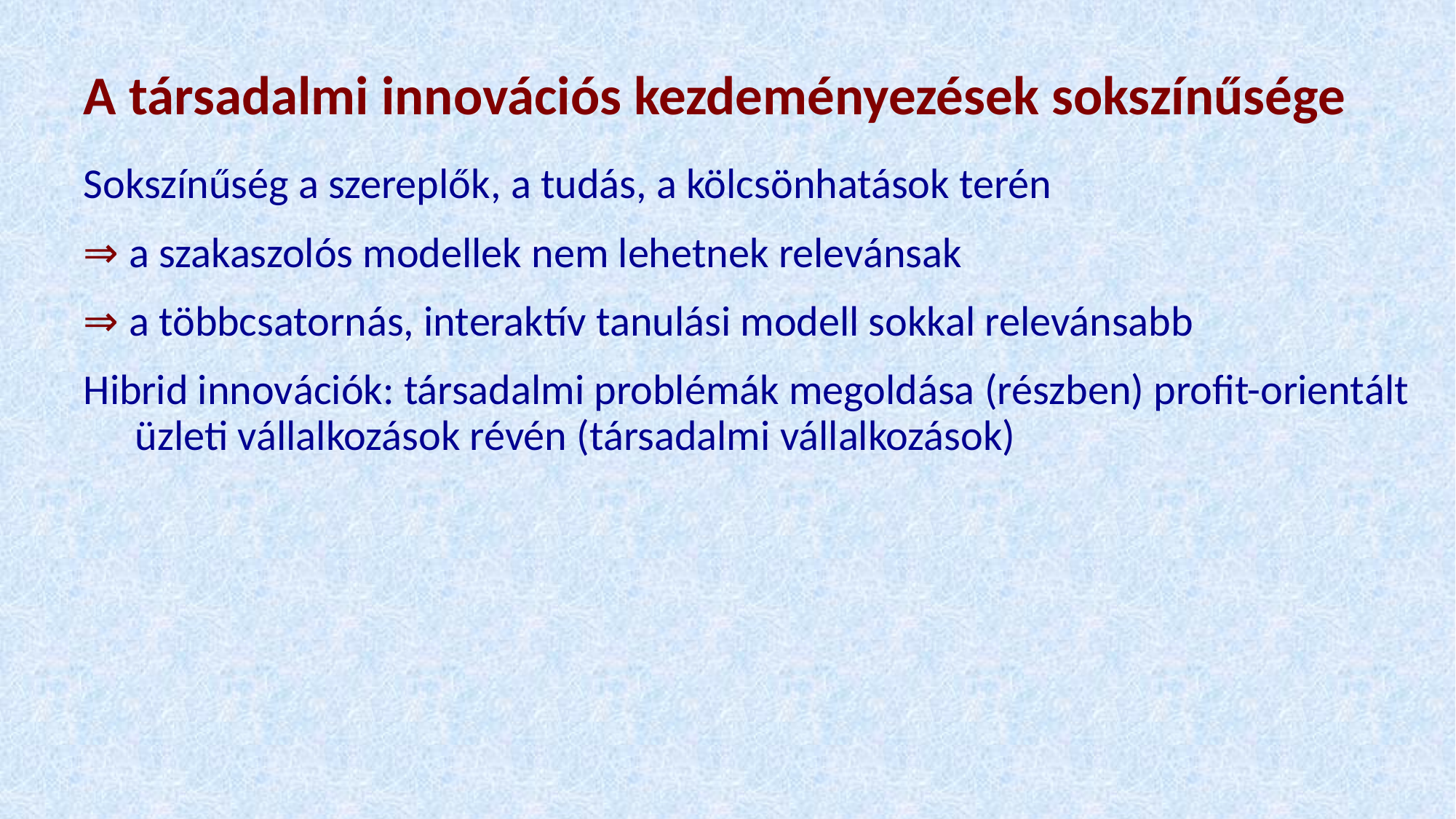

# A társadalmi innovációs kezdeményezések sokszínűsége
Sokszínűség a szereplők, a tudás, a kölcsönhatások terén
⇒ a szakaszolós modellek nem lehetnek relevánsak
⇒ a többcsatornás, interaktív tanulási modell sokkal relevánsabb
Hibrid innovációk: társadalmi problémák megoldása (részben) profit-orientált üzleti vállalkozások révén (társadalmi vállalkozások)